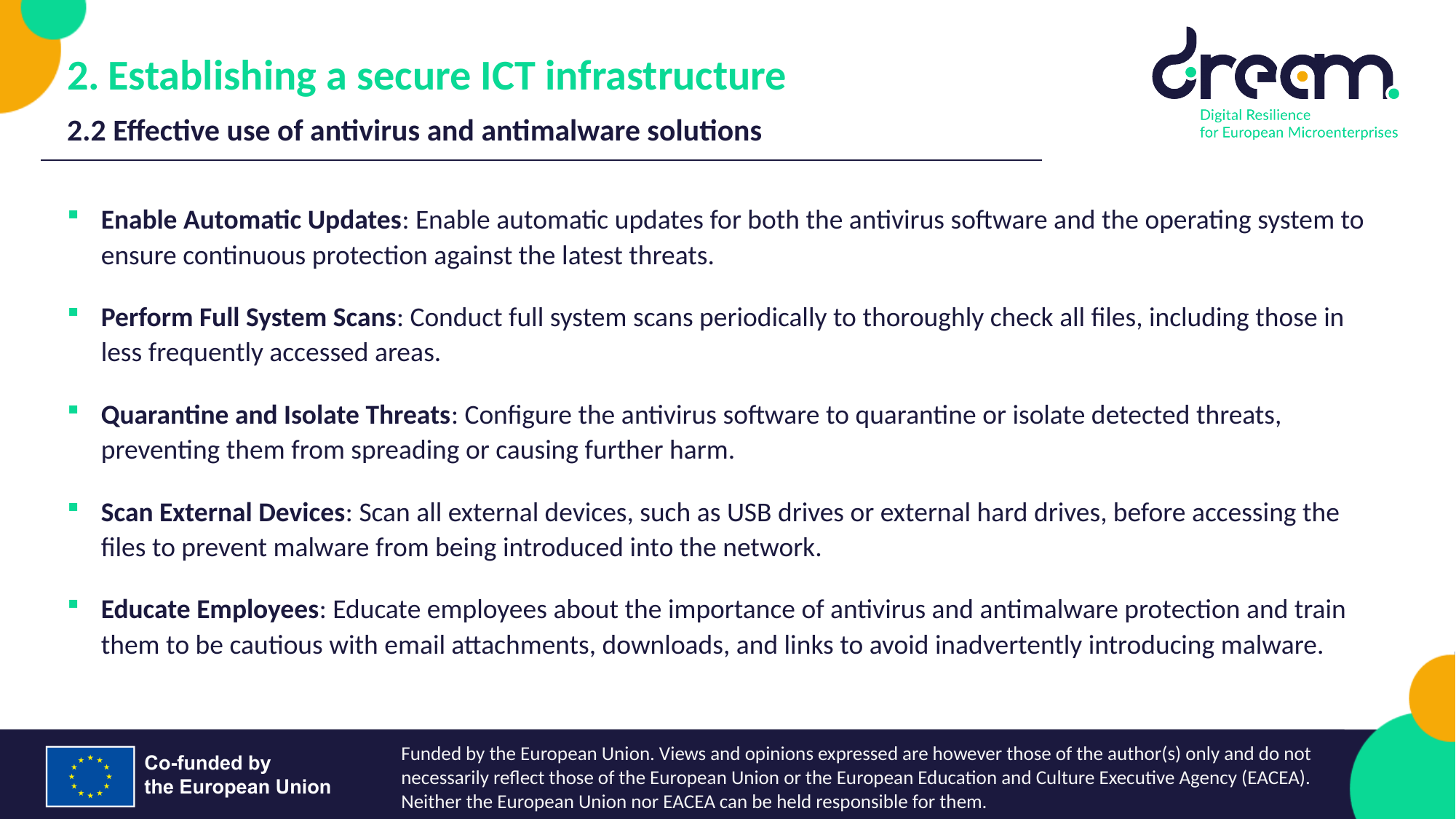

Establishing a secure ICT infrastructure
2.2 Effective use of antivirus and antimalware solutions
Enable Automatic Updates: Enable automatic updates for both the antivirus software and the operating system to ensure continuous protection against the latest threats.
Perform Full System Scans: Conduct full system scans periodically to thoroughly check all files, including those in less frequently accessed areas.
Quarantine and Isolate Threats: Configure the antivirus software to quarantine or isolate detected threats, preventing them from spreading or causing further harm.
Scan External Devices: Scan all external devices, such as USB drives or external hard drives, before accessing the files to prevent malware from being introduced into the network.
Educate Employees: Educate employees about the importance of antivirus and antimalware protection and train them to be cautious with email attachments, downloads, and links to avoid inadvertently introducing malware.